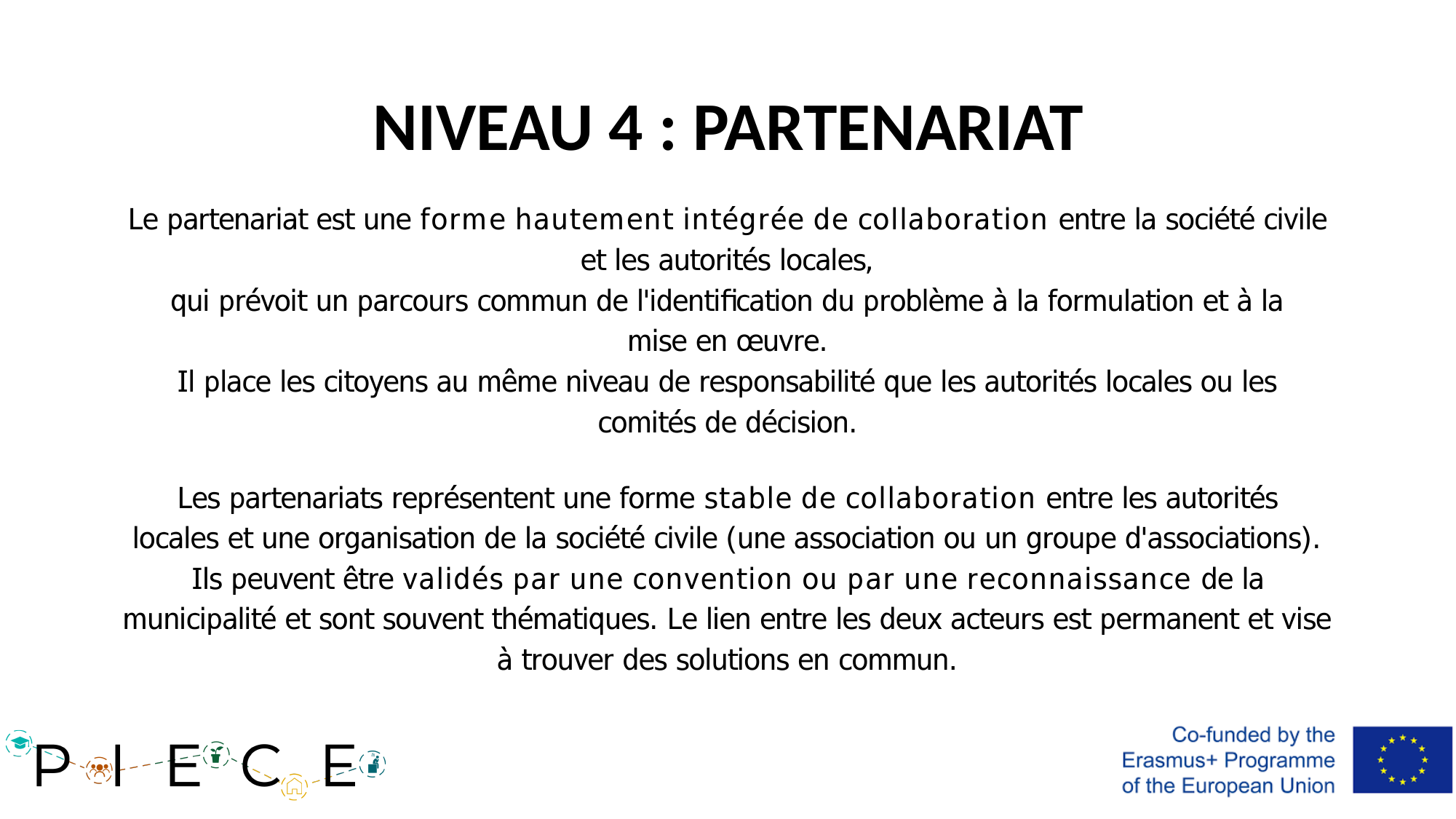

# NIVEAU 4 : PARTENARIAT
Le partenariat est une forme hautement intégrée de collaboration entre la société civile et les autorités locales,
qui prévoit un parcours commun de l'identification du problème à la formulation et à la mise en œuvre.
Il place les citoyens au même niveau de responsabilité que les autorités locales ou les comités de décision.

Les partenariats représentent une forme stable de collaboration entre les autorités locales et une organisation de la société civile (une association ou un groupe d'associations).
Ils peuvent être validés par une convention ou par une reconnaissance de la municipalité et sont souvent thématiques. Le lien entre les deux acteurs est permanent et vise à trouver des solutions en commun.